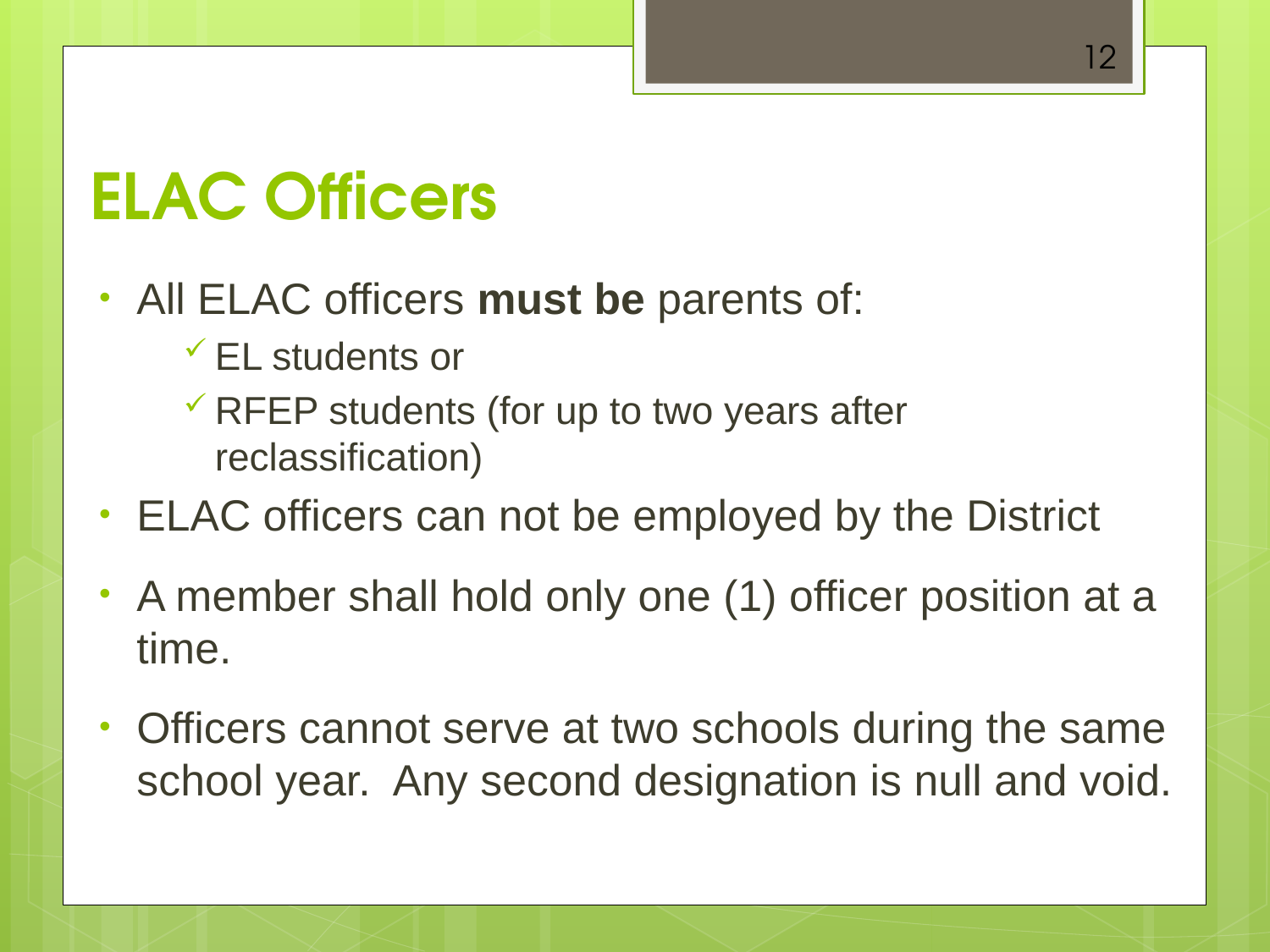

12
ELAC Officers

All ELAC officers must be parents of:
EL students or
RFEP students (for up to two years after reclassification)
ELAC officers can not be employed by the District

A member shall hold only one (1) officer position at a time.

Officers cannot serve at two schools during the same school year.  Any second designation is null and void.